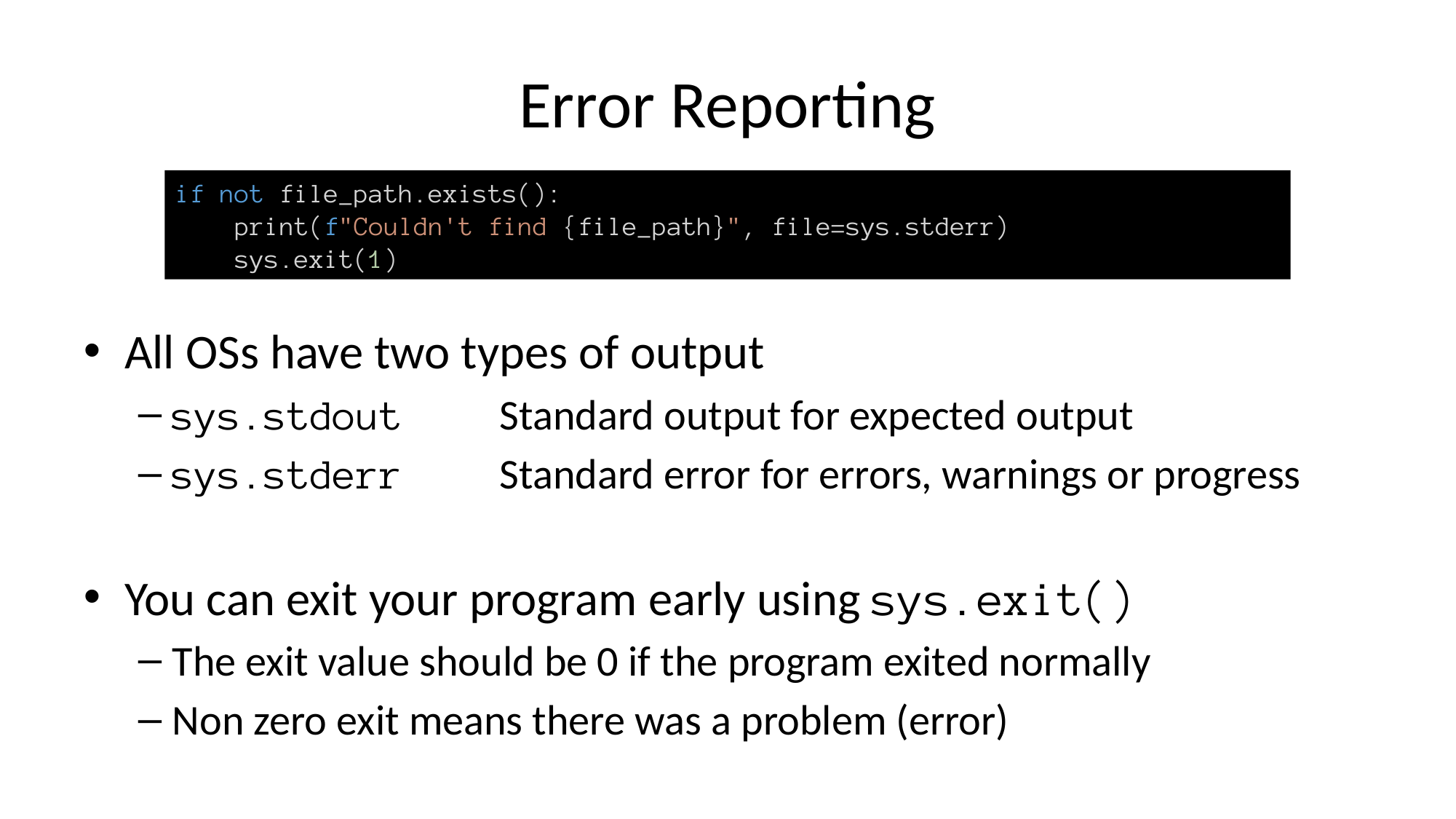

# Error Reporting
if not file_path.exists():
    print(f"Couldn't find {file_path}", file=sys.stderr)
    sys.exit(1)
All OSs have two types of output
sys.stdout 	Standard output for expected output
sys.stderr 	Standard error for errors, warnings or progress

You can exit your program early using sys.exit()
The exit value should be 0 if the program exited normally
Non zero exit means there was a problem (error)